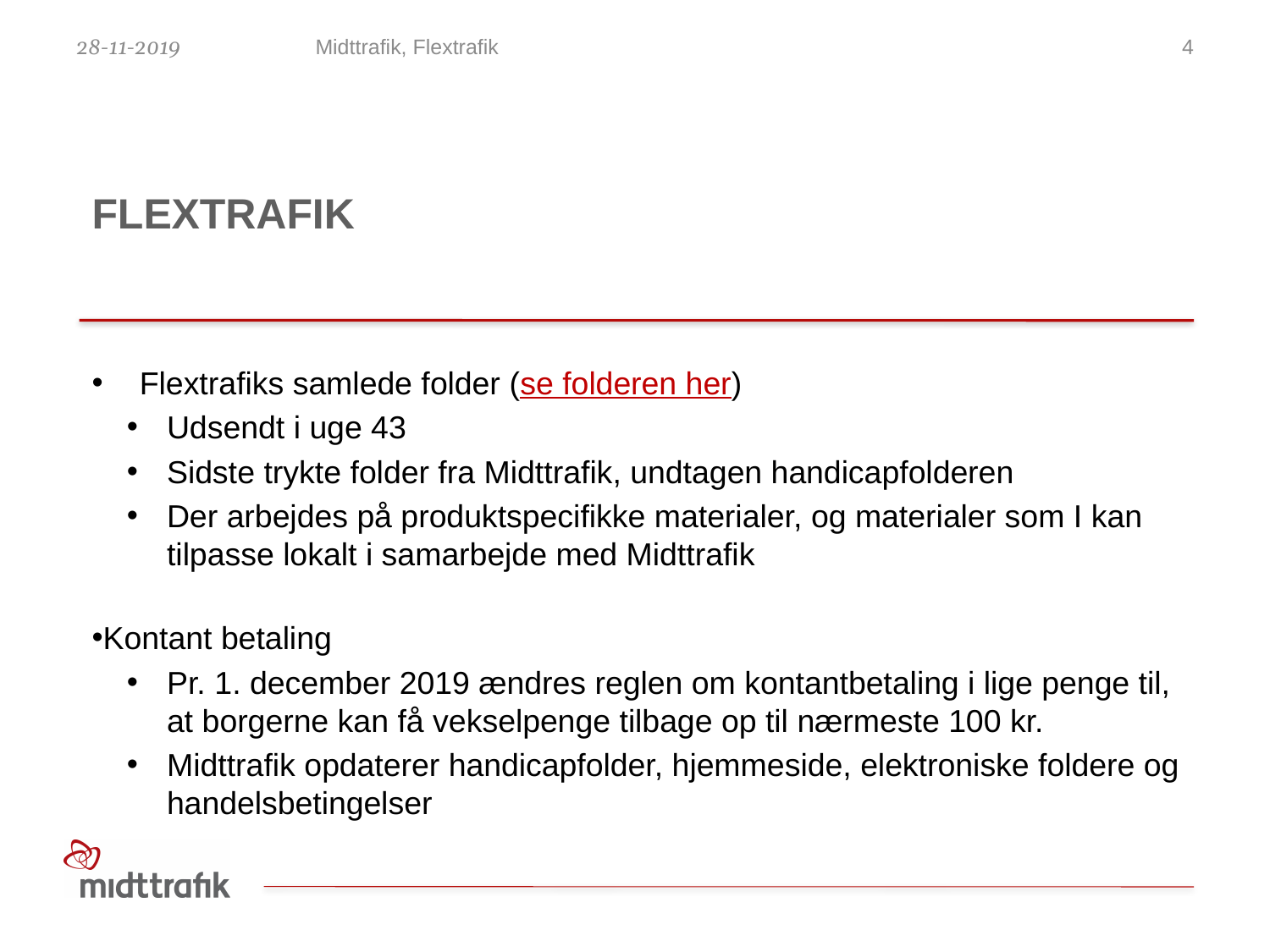

28-11-2019
Midttrafik, Flextrafik
4
# Flextrafik
Flextrafiks samlede folder (se folderen her)
Udsendt i uge 43
Sidste trykte folder fra Midttrafik, undtagen handicapfolderen
Der arbejdes på produktspecifikke materialer, og materialer som I kan tilpasse lokalt i samarbejde med Midttrafik
Kontant betaling
Pr. 1. december 2019 ændres reglen om kontantbetaling i lige penge til, at borgerne kan få vekselpenge tilbage op til nærmeste 100 kr.
Midttrafik opdaterer handicapfolder, hjemmeside, elektroniske foldere og handelsbetingelser